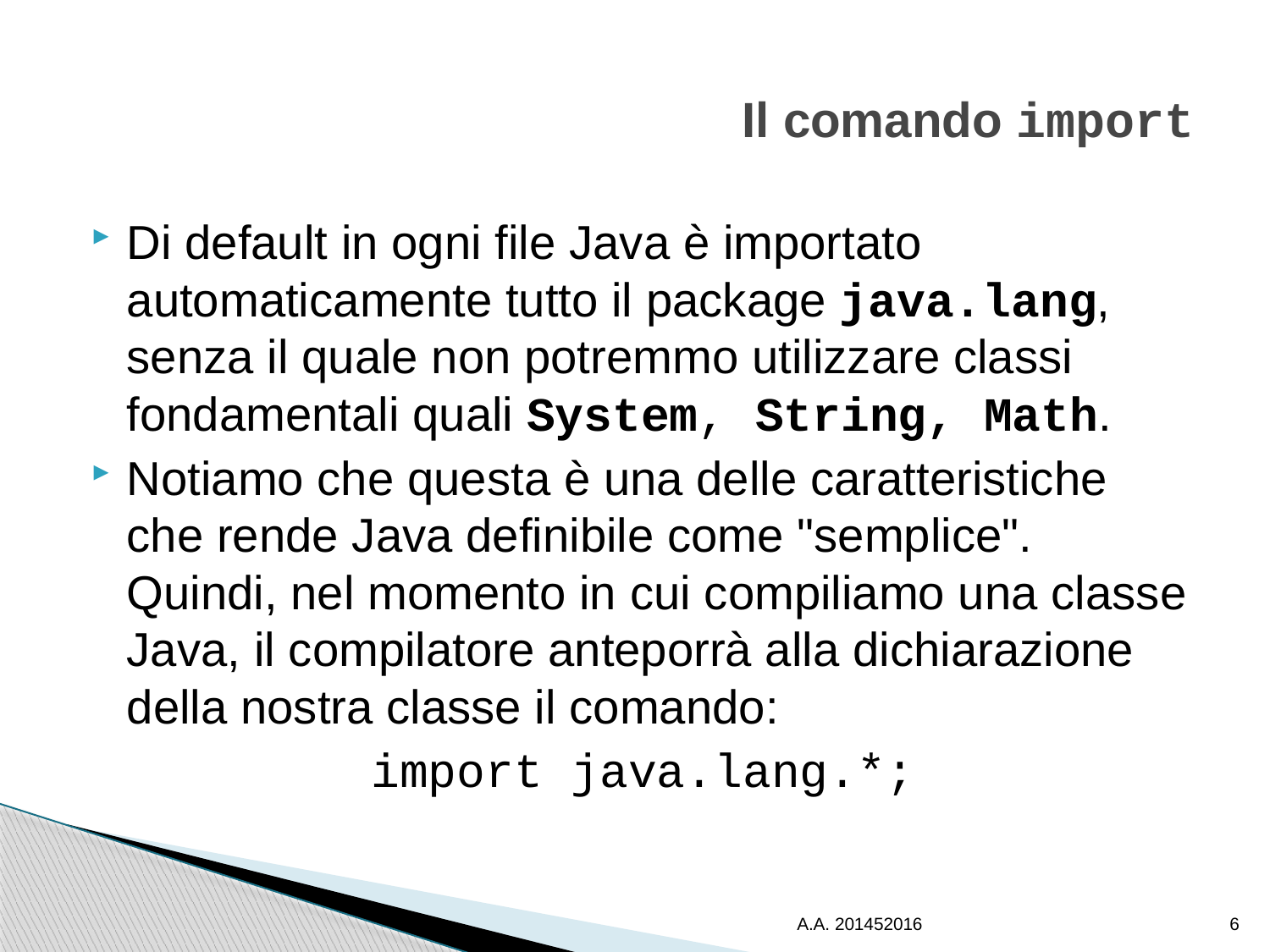

# Il comando import
Di default in ogni file Java è importato automaticamente tutto il package java.lang, senza il quale non potremmo utilizzare classi fondamentali quali System, String, Math.
Notiamo che questa è una delle caratteristiche che rende Java definibile come "semplice". Quindi, nel momento in cui compiliamo una classe Java, il compilatore anteporrà alla dichiarazione della nostra classe il comando:
import java.lang.*;
A.A. 201452016
6